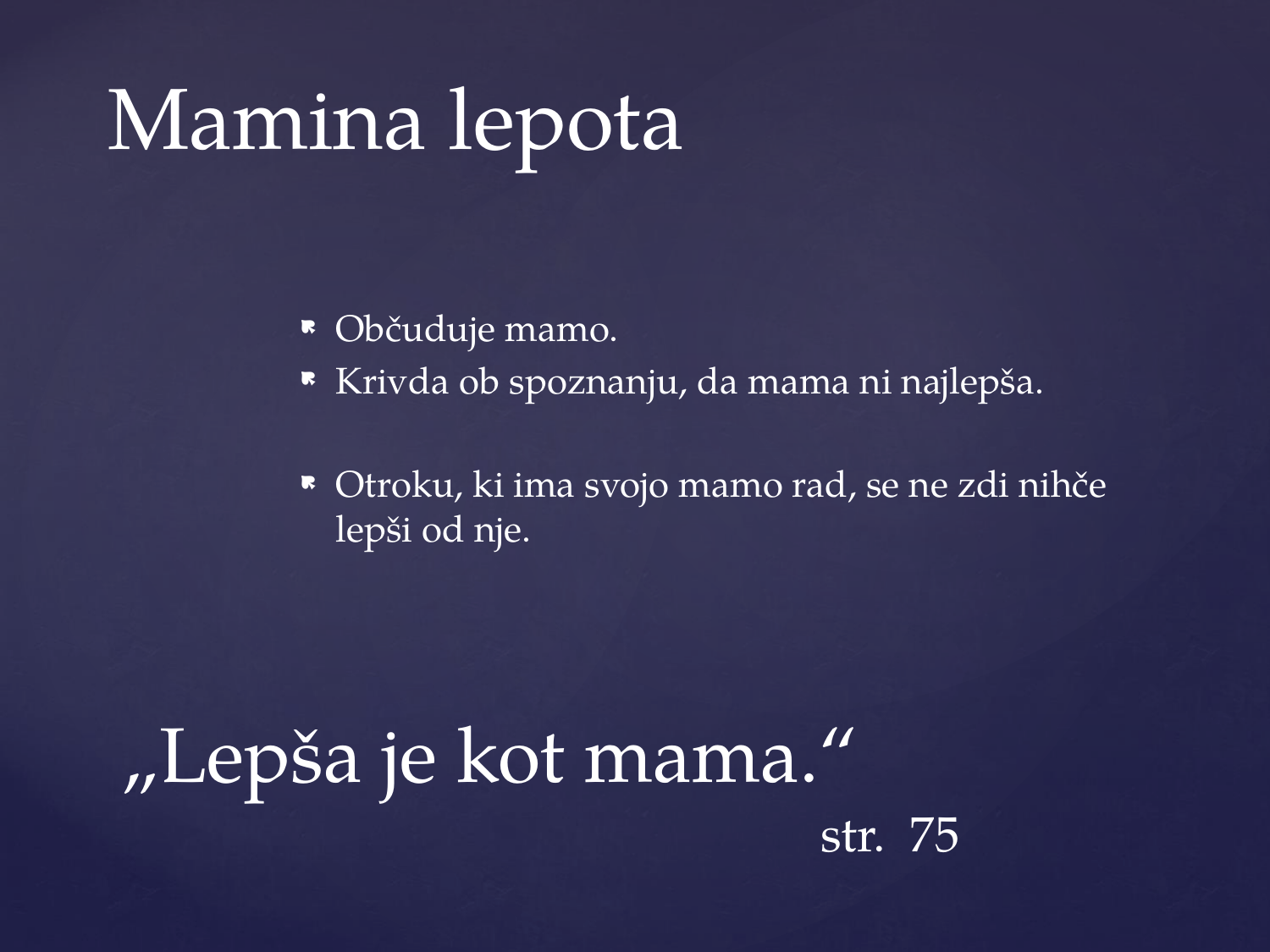

Mamina lepota
Občuduje mamo.
Krivda ob spoznanju, da mama ni najlepša.

Otroku, ki ima svojo mamo rad, se ne zdi nihče lepši od nje.
# „Lepša je kot mama.“
str.  75